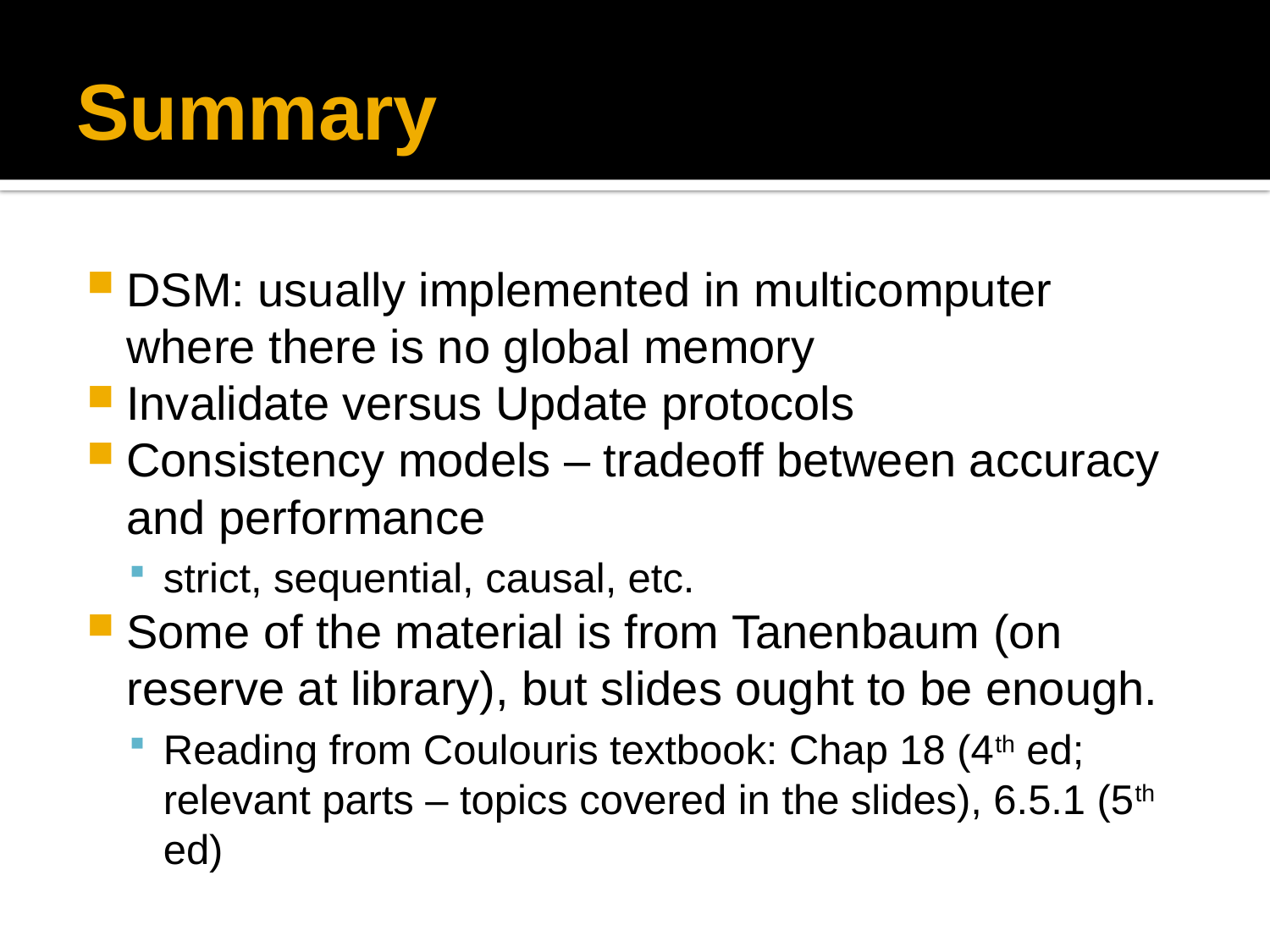

# Summary
DSM: usually implemented in multicomputer where there is no global memory
Invalidate versus Update protocols
Consistency models – tradeoff between accuracy and performance
strict, sequential, causal, etc.
Some of the material is from Tanenbaum (on reserve at library), but slides ought to be enough.
Reading from Coulouris textbook: Chap 18 (4th ed; relevant parts – topics covered in the slides), 6.5.1 (5th ed)